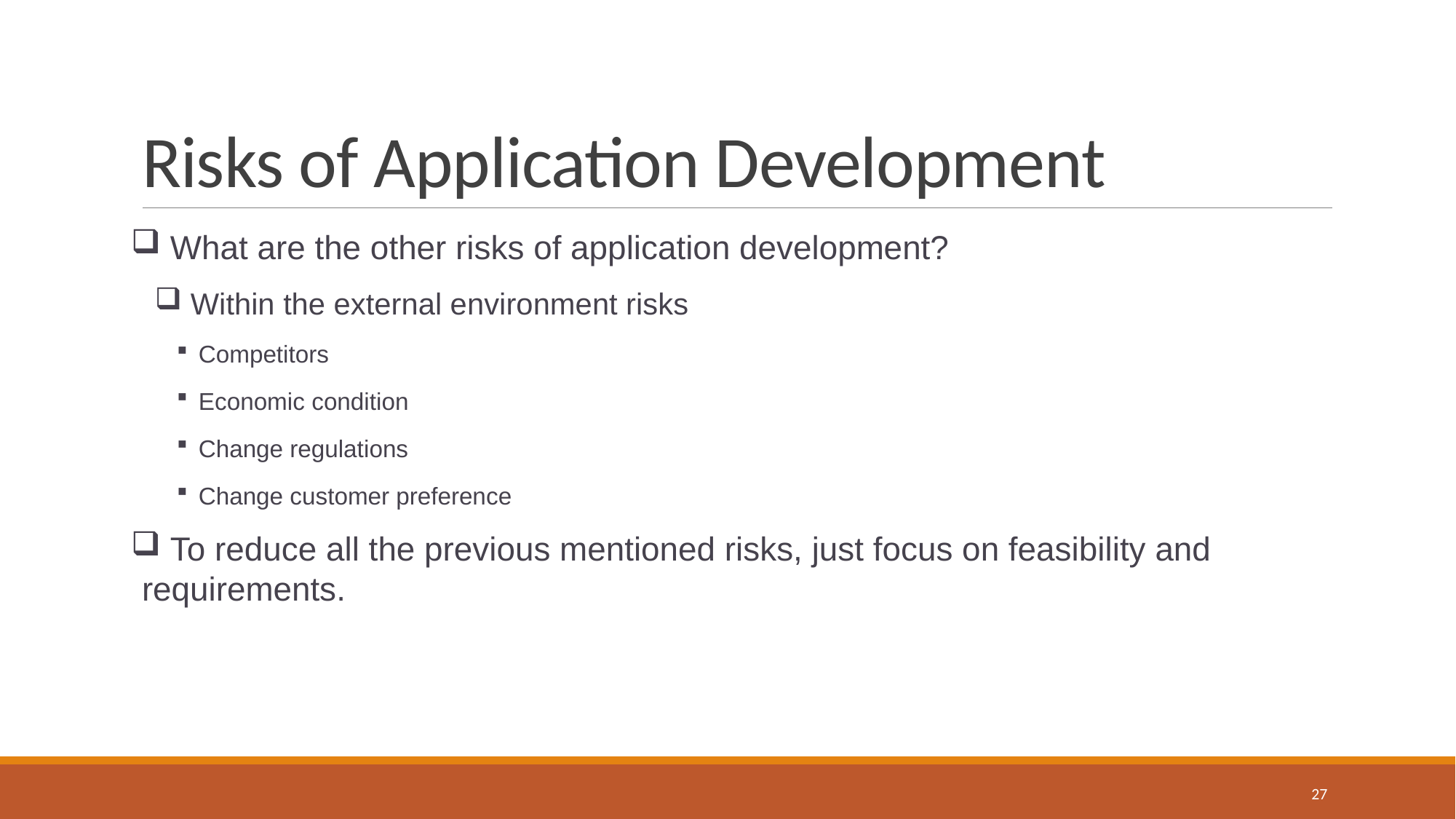

# Risks of Application Development
 What are the other risks of application development?
 Within the external environment risks
Competitors
Economic condition
Change regulations
Change customer preference
 To reduce all the previous mentioned risks, just focus on feasibility and requirements.
27